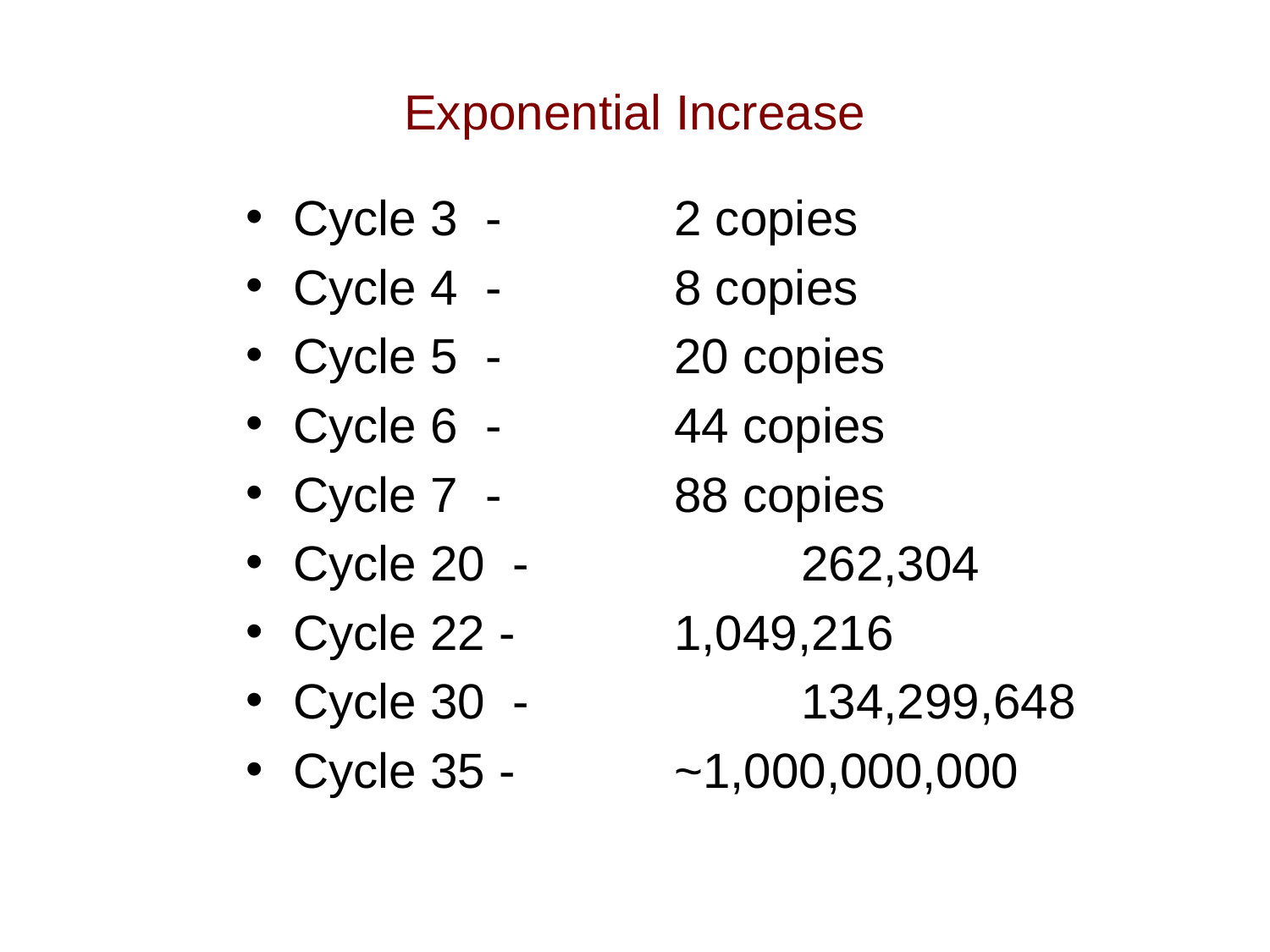

Exponential Increase
Cycle 3  -  		2 copies
Cycle 4  -  		8 copies
Cycle 5  -  		20 copies
Cycle 6  -  		44 copies
Cycle 7  -  		88 copies
Cycle 20  -  		262,304
Cycle 22 - 		1,049,216
Cycle 30  -  		134,299,648
Cycle 35 -		~1,000,000,000